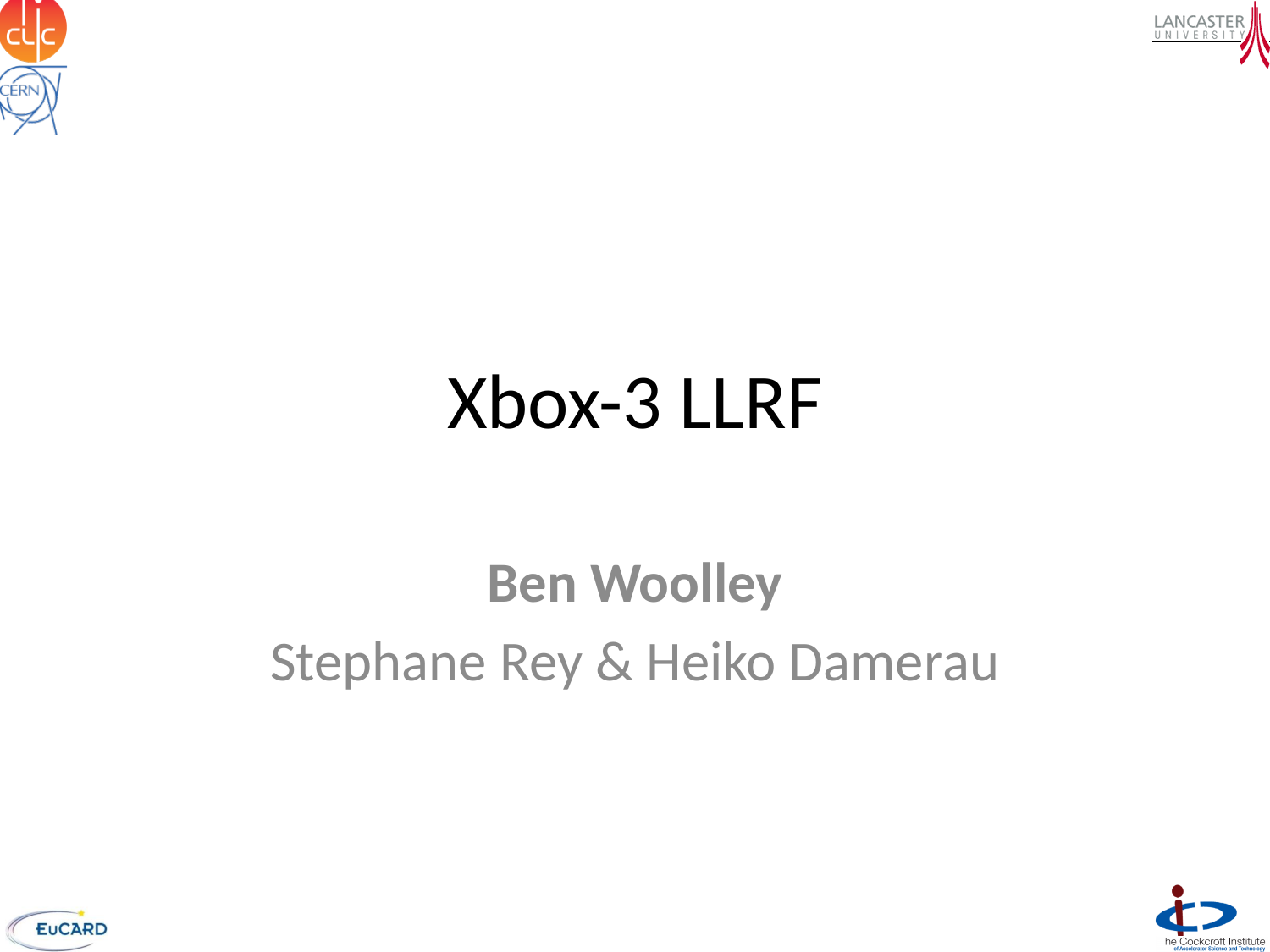

# Xbox-3 LLRF
Ben Woolley
Stephane Rey & Heiko Damerau